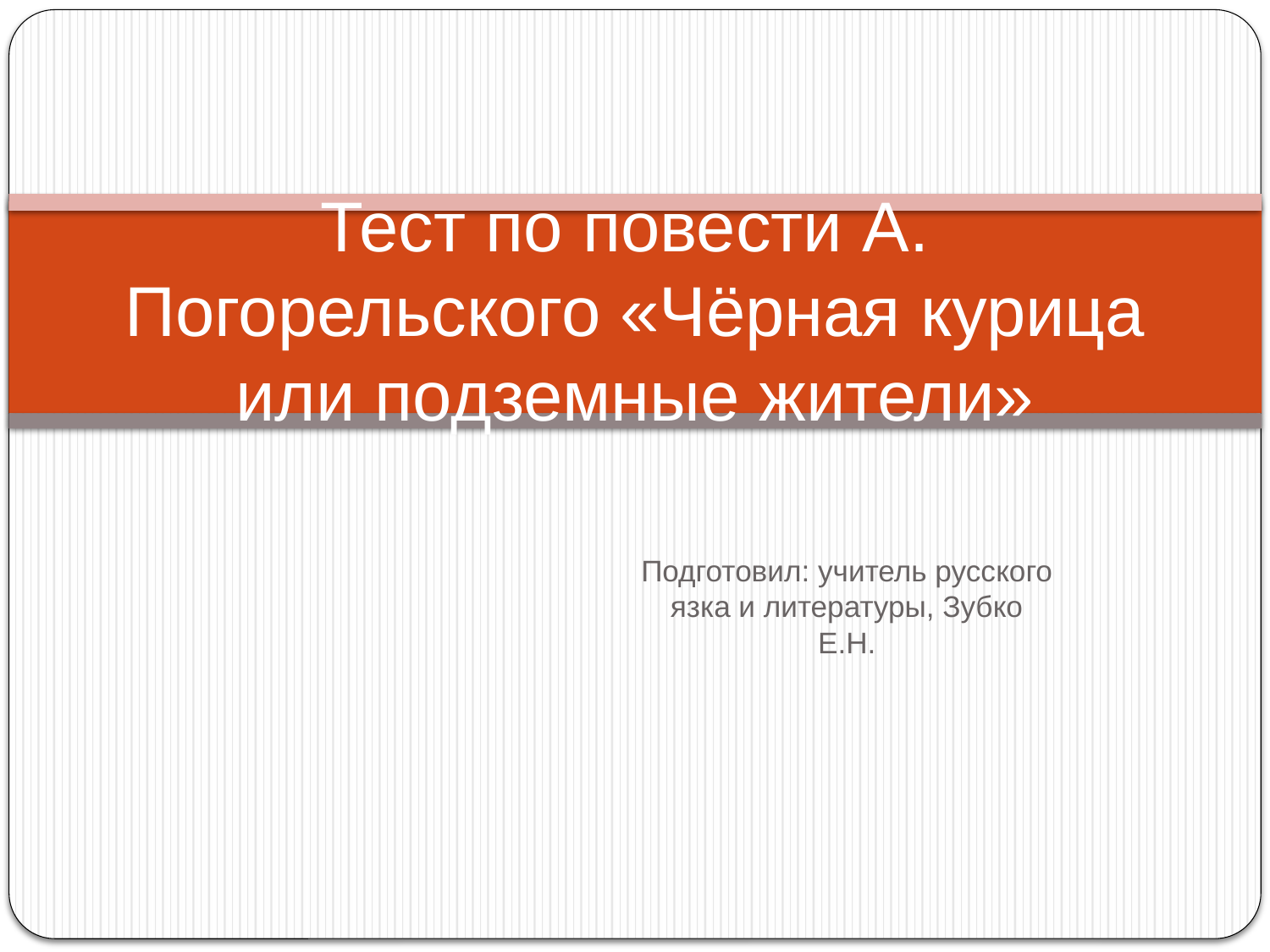

# Тест по повести А.  Погорельского «Чёрная курица или подземные жители»
Подготовил: учитель русского язка и литературы, Зубко Е.Н.